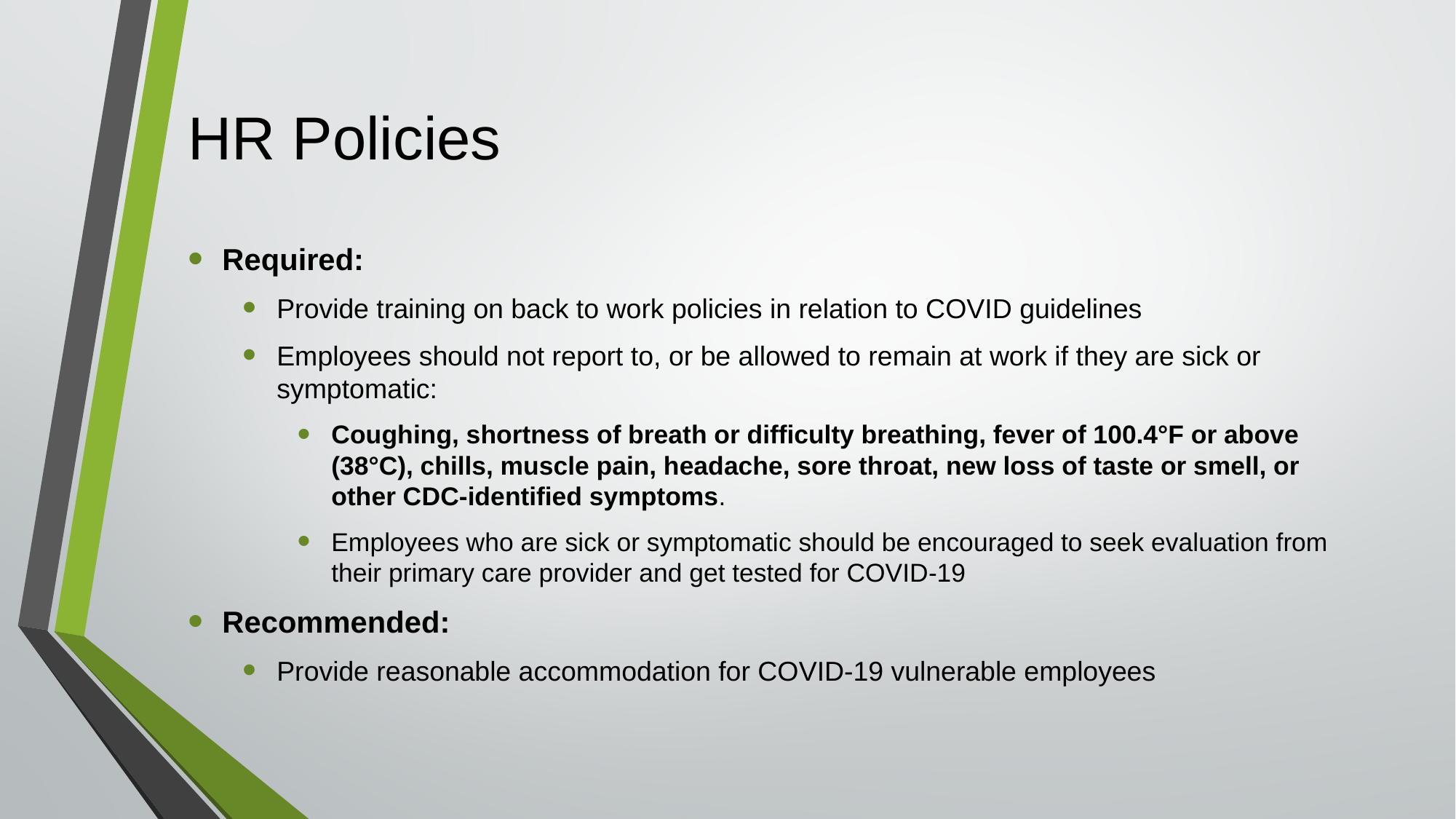

# HR Policies
Required:
Provide training on back to work policies in relation to COVID guidelines
Employees should not report to, or be allowed to remain at work if they are sick or symptomatic:
Coughing, shortness of breath or difficulty breathing, fever of 100.4°F or above (38°C), chills, muscle pain, headache, sore throat, new loss of taste or smell, or other CDC-identified symptoms.
Employees who are sick or symptomatic should be encouraged to seek evaluation from their primary care provider and get tested for COVID-19
Recommended:
Provide reasonable accommodation for COVID-19 vulnerable employees